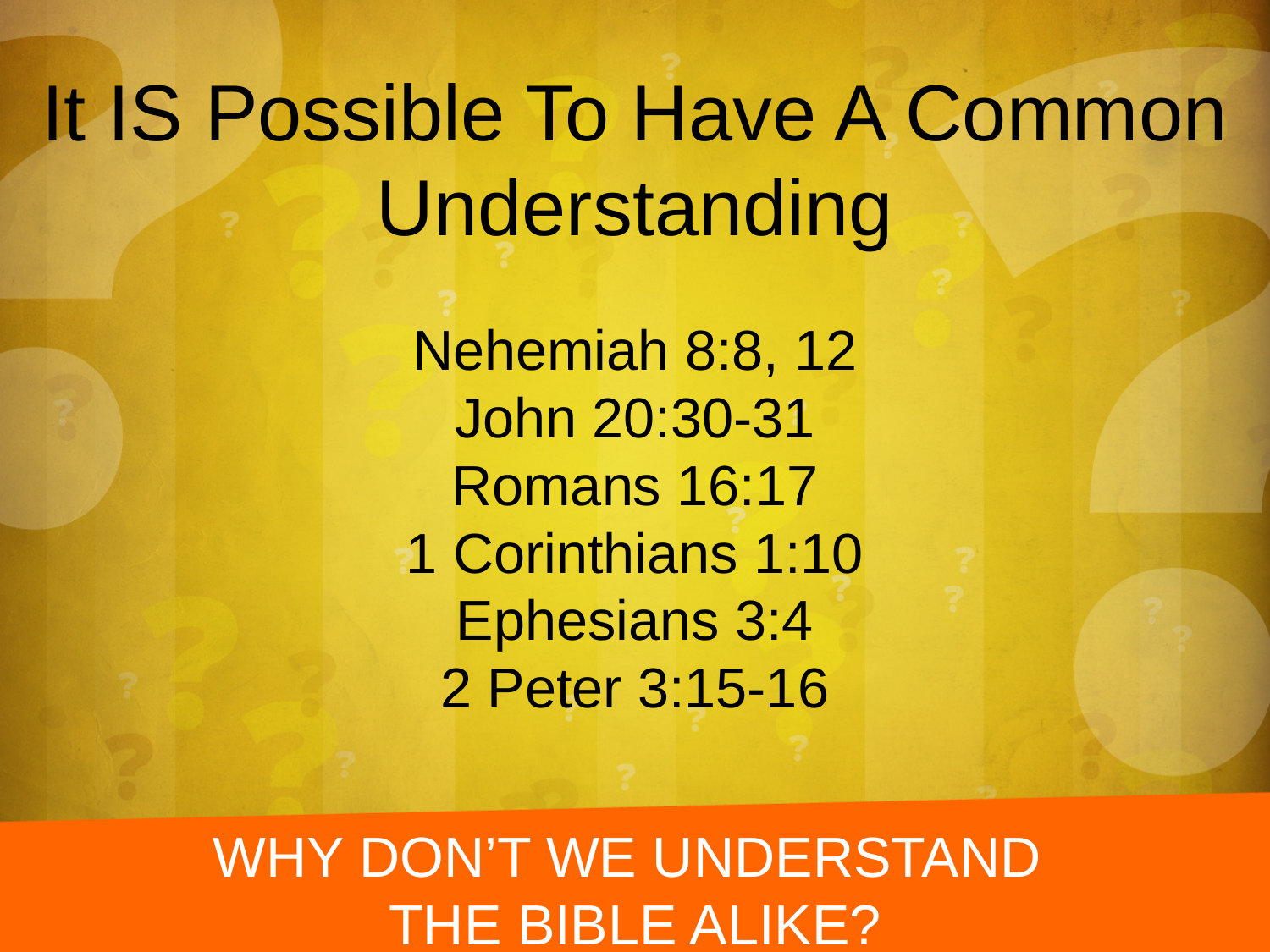

It IS Possible To Have A Common Understanding
Nehemiah 8:8, 12
John 20:30-31
Romans 16:17
1 Corinthians 1:10
Ephesians 3:4
2 Peter 3:15-16
Why don’t we understand
the bible alike?